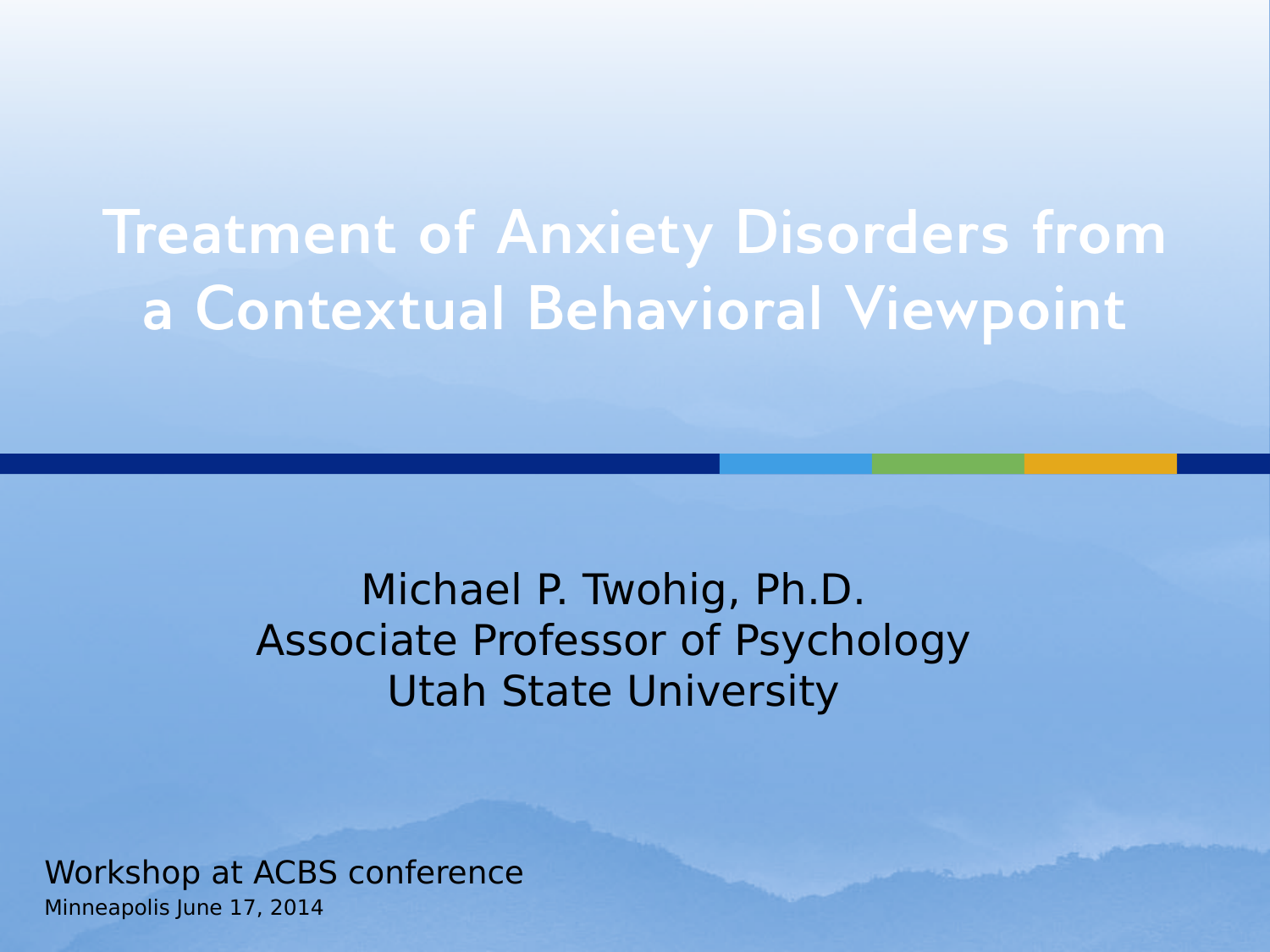

# Treatment of Anxiety Disorders from a Contextual Behavioral Viewpoint
Michael P. Twohig, Ph.D.
Associate Professor of Psychology
Utah State University

Workshop at ACBS conference
Minneapolis June 17, 2014